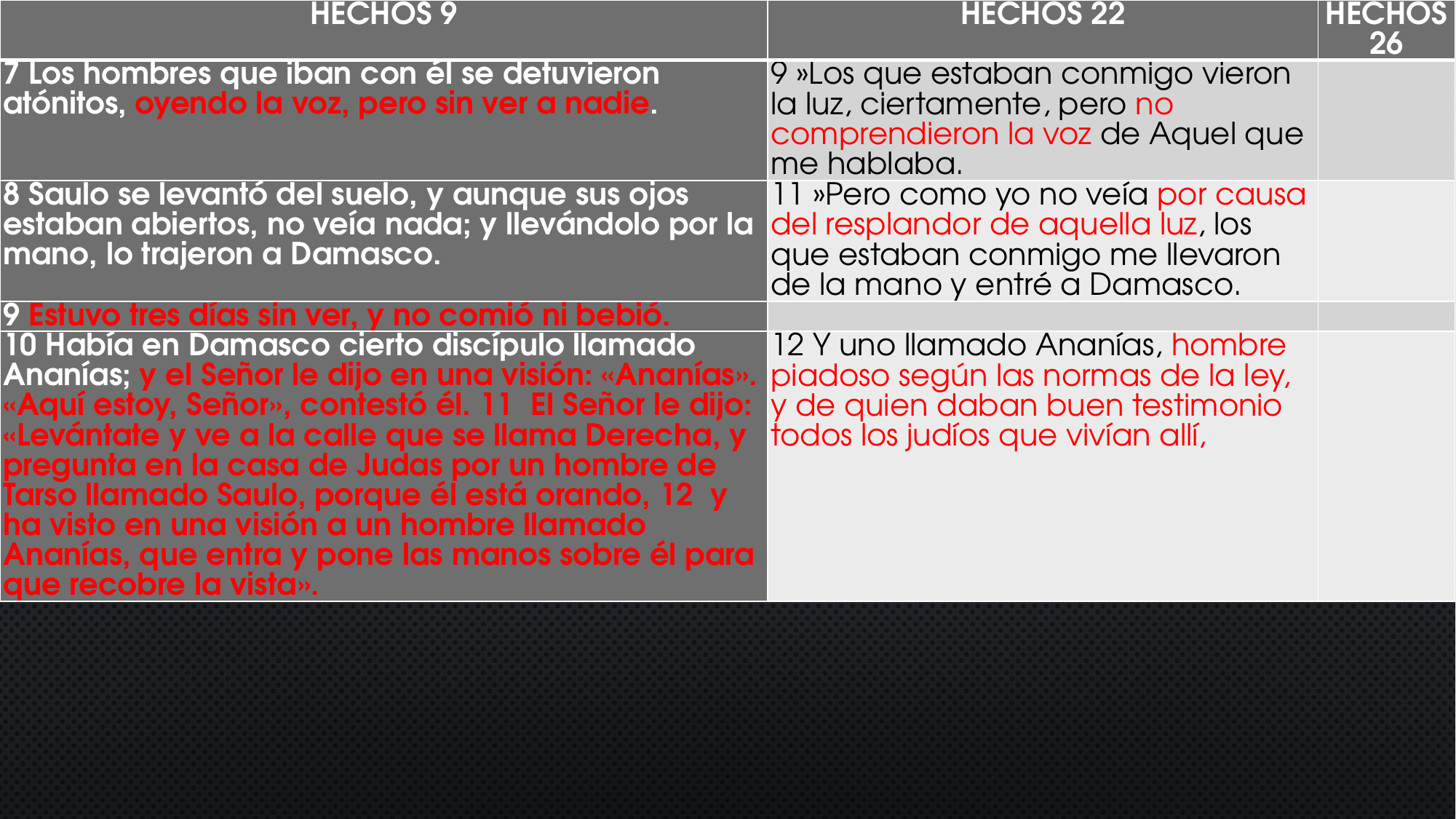

| HECHOS 9 | HECHOS 22 | HECHOS 26 |
| --- | --- | --- |
| 7 Los hombres que iban con él se detuvieron atónitos, oyendo la voz, pero sin ver a nadie. | 9 »Los que estaban conmigo vieron la luz, ciertamente, pero no comprendieron la voz de Aquel que me hablaba. |  |
| 8 Saulo se levantó del suelo, y aunque sus ojos estaban abiertos, no veía nada; y llevándolo por la mano, lo trajeron a Damasco. | 11 »Pero como yo no veía por causa del resplandor de aquella luz, los que estaban conmigo me llevaron de la mano y entré a Damasco. |  |
| 9 Estuvo tres días sin ver, y no comió ni bebió. |  |  |
| 10 Había en Damasco cierto discípulo llamado Ananías; y el Señor le dijo en una visión: «Ananías». «Aquí estoy, Señor», contestó él. 11  El Señor le dijo: «Levántate y ve a la calle que se llama Derecha, y pregunta en la casa de Judas por un hombre de Tarso llamado Saulo, porque él está orando, 12  y ha visto en una visión a un hombre llamado Ananías, que entra y pone las manos sobre él para que recobre la vista». | 12 Y uno llamado Ananías, hombre piadoso según las normas de la ley, y de quien daban buen testimonio todos los judíos que vivían allí, |  |
# PABLO: CONVERSIÓN